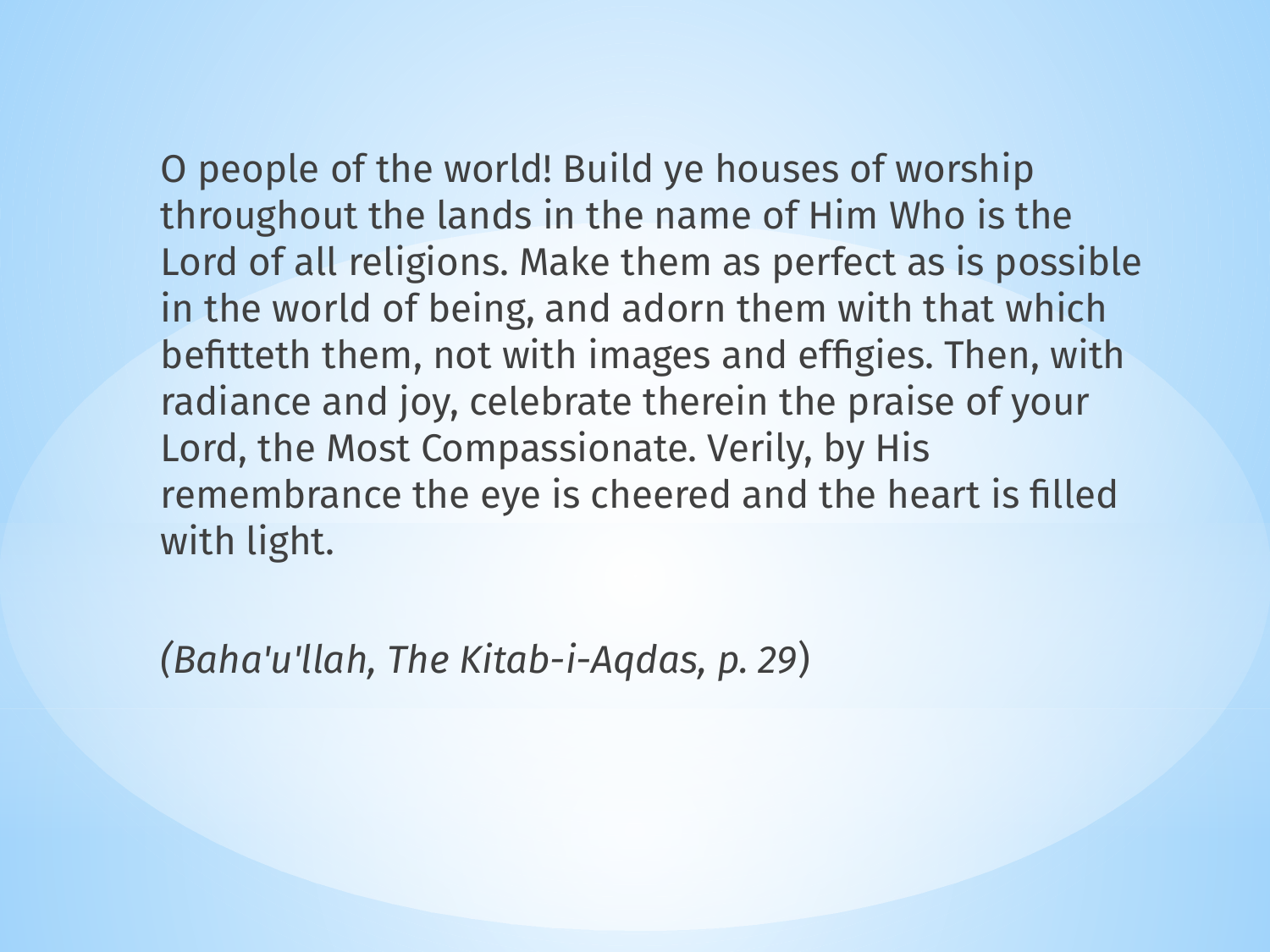

O people of the world! Build ye houses of worship throughout the lands in the name of Him Who is the Lord of all religions. Make them as perfect as is possible in the world of being, and adorn them with that which befitteth them, not with images and effigies. Then, with radiance and joy, celebrate therein the praise of your Lord, the Most Compassionate. Verily, by His remembrance the eye is cheered and the heart is filled with light.

(Baha'u'llah, The Kitab-i-Aqdas, p. 29)